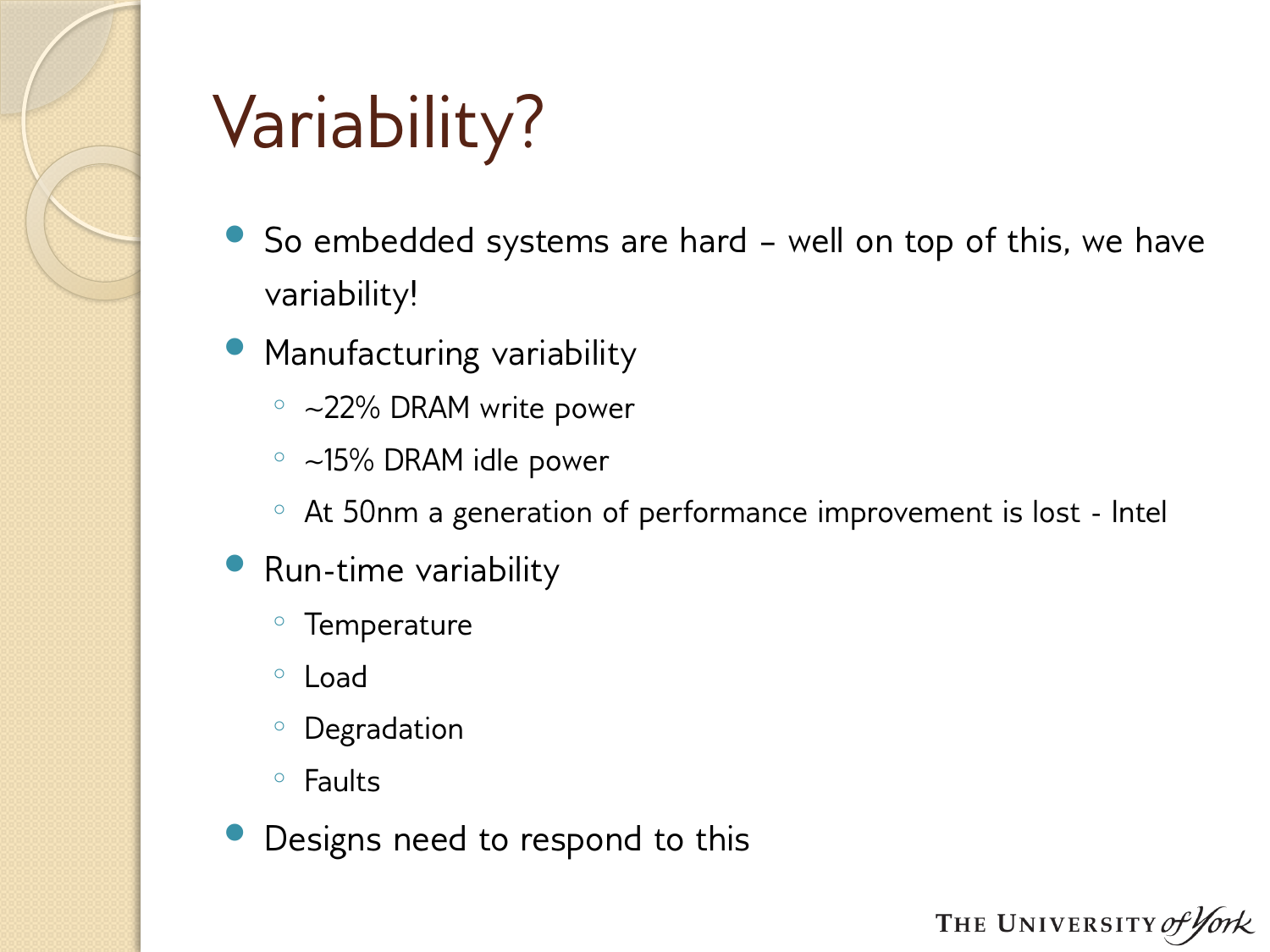

# Variability?
So embedded systems are hard – well on top of this, we have variability!
Manufacturing variability
~22% DRAM write power
~15% DRAM idle power
At 50nm a generation of performance improvement is lost - Intel
Run-time variability
Temperature
Load
Degradation
Faults
Designs need to respond to this